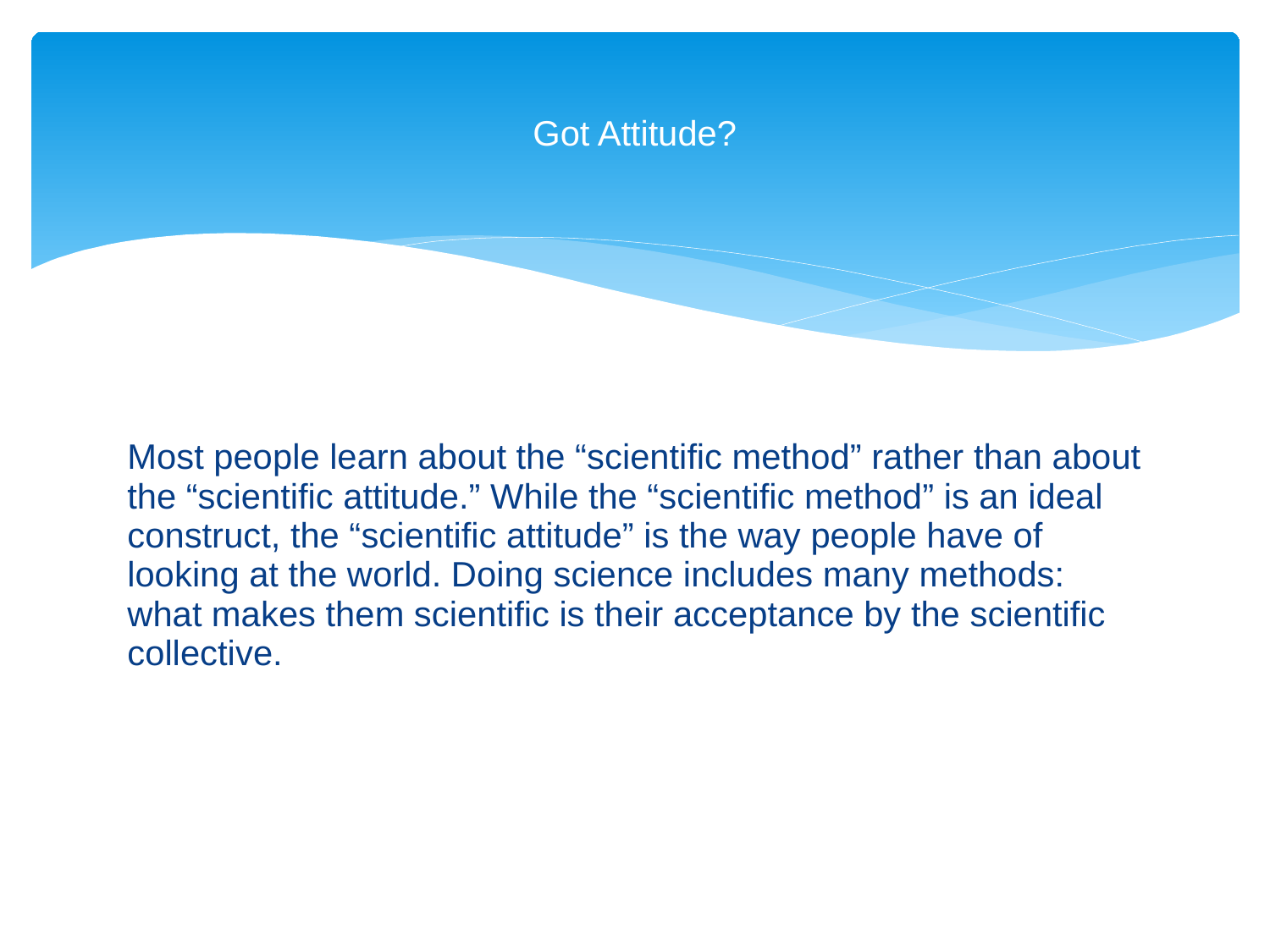

Got Attitude?
Most people learn about the “scientific method” rather than about the “scientific attitude.” While the “scientific method” is an ideal construct, the “scientific attitude” is the way people have of looking at the world. Doing science includes many methods: what makes them scientific is their acceptance by the scientific collective.